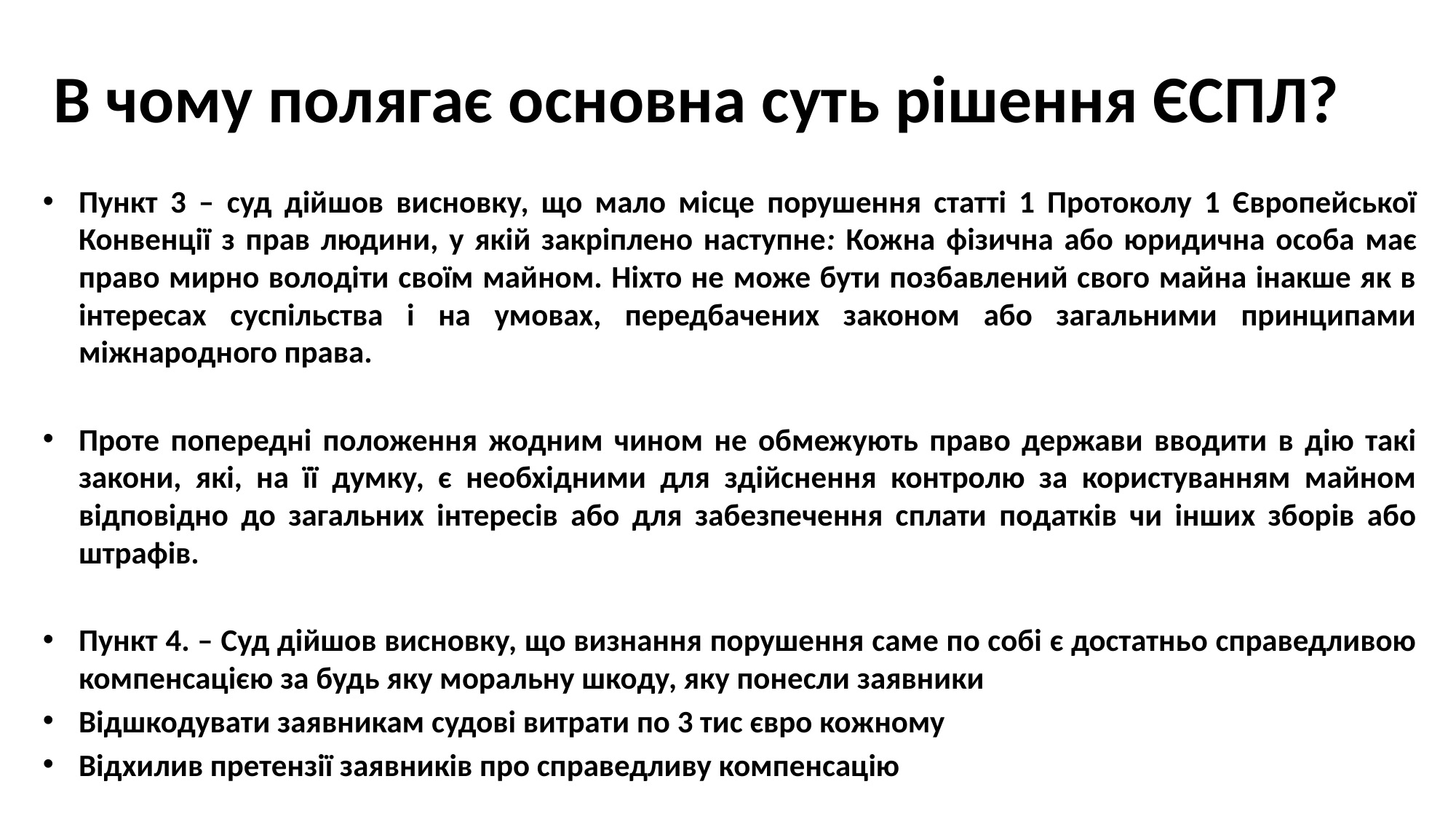

# В чому полягає основна суть рішення ЄСПЛ?

Пункт 3 – суд дійшов висновку, що мало місце порушення статті 1 Протоколу 1 Європейської Конвенції з прав людини, у якій закріплено наступне: Кожна фізична або юридична особа має право мирно володіти своїм майном. Ніхто не може бути позбавлений свого майна інакше як в інтересах суспільства і на умовах, передбачених законом або загальними принципами міжнародного права.

Проте попередні положення жодним чином не обмежують право держави вводити в дію такі закони, які, на її думку, є необхідними для здійснення контролю за користуванням майном відповідно до загальних інтересів або для забезпечення сплати податків чи інших зборів або штрафів.

Пункт 4. – Суд дійшов висновку, що визнання порушення саме по собі є достатньо справедливою компенсацією за будь яку моральну шкоду, яку понесли заявники
Відшкодувати заявникам судові витрати по 3 тис євро кожному
Відхилив претензії заявників про справедливу компенсацію